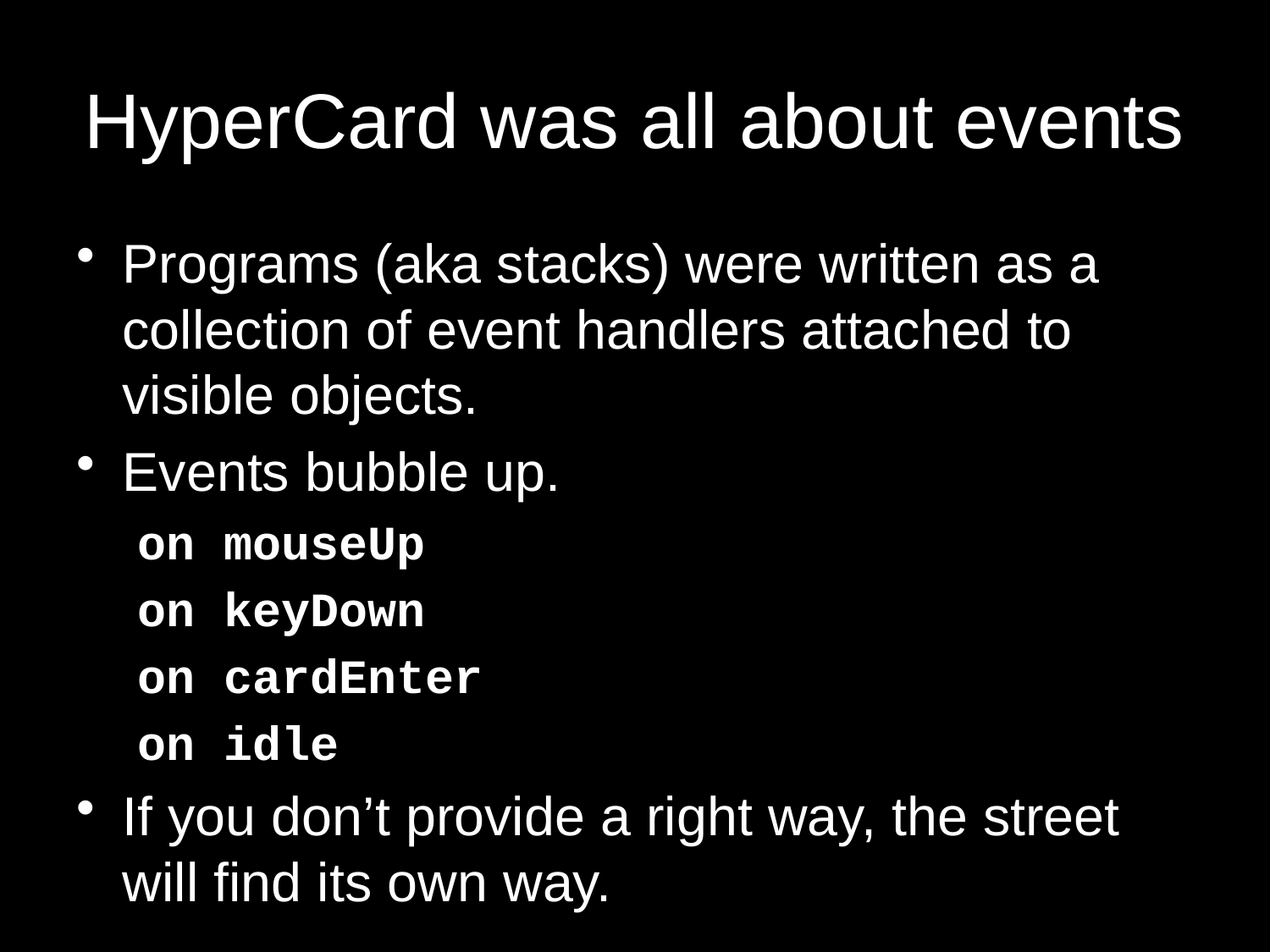

# HyperCard was all about events
Programs (aka stacks) were written as a collection of event handlers attached to visible objects.
Events bubble up.
on mouseUp
on keyDown
on cardEnter
on idle
If you don’t provide a right way, the street will find its own way.